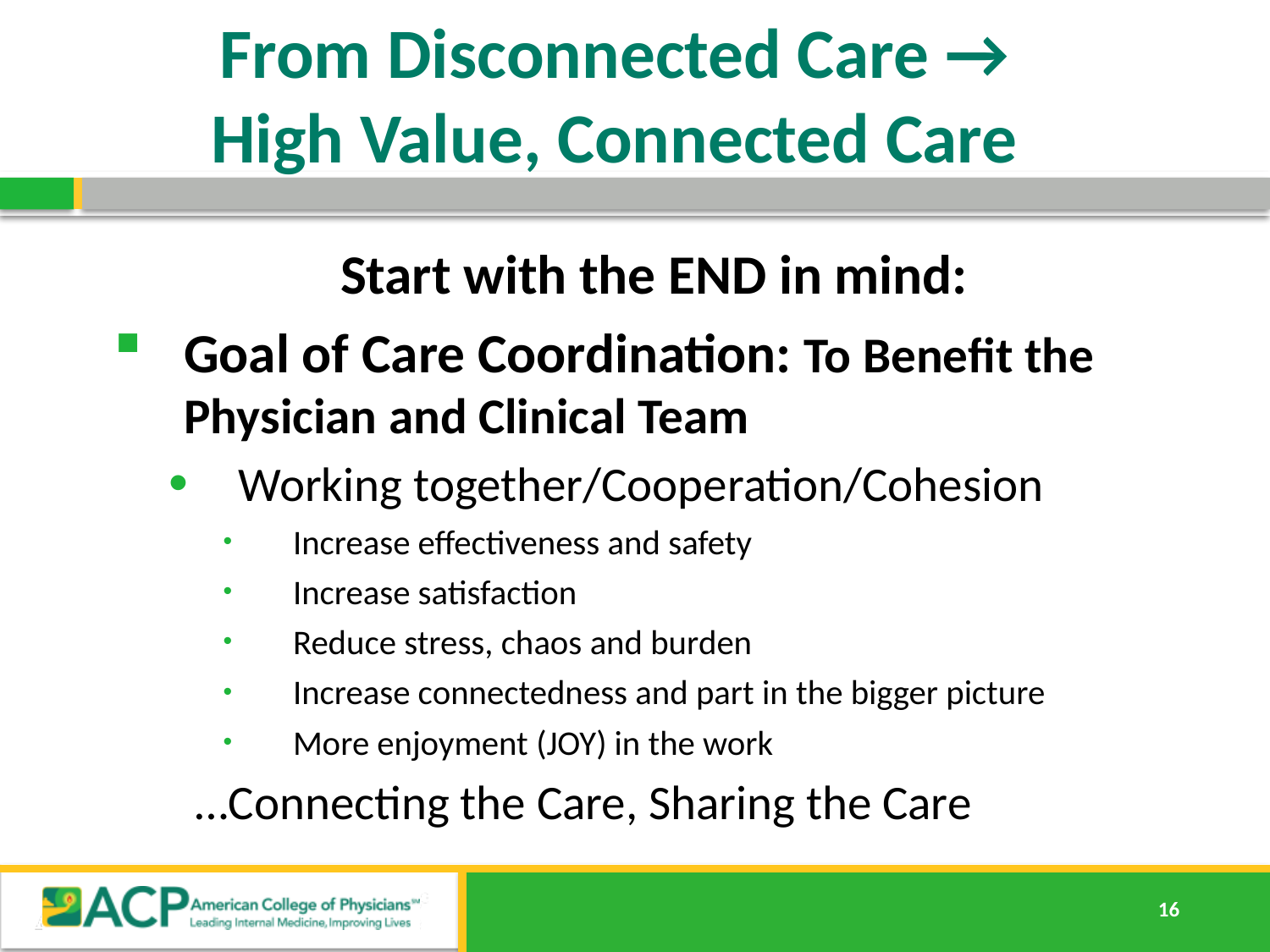

# From Disconnected Care → High Value, Connected Care
Start with the END in mind:
Goal of Care Coordination: To Benefit the Physician and Clinical Team
Working together/Cooperation/Cohesion
Increase effectiveness and safety
Increase satisfaction
Reduce stress, chaos and burden
Increase connectedness and part in the bigger picture
More enjoyment (JOY) in the work
…Connecting the Care, Sharing the Care